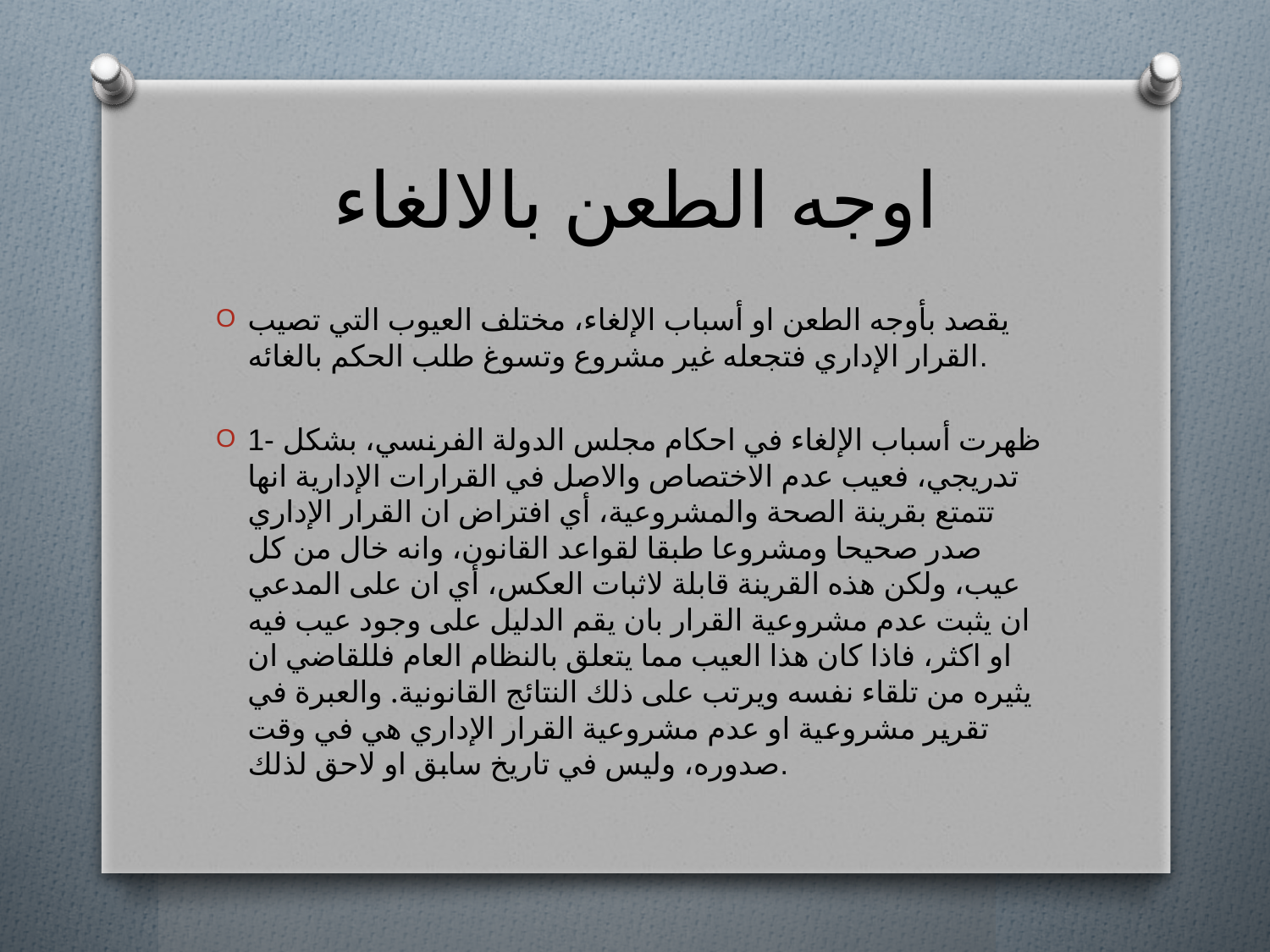

# اوجه الطعن بالالغاء
يقصد بأوجه الطعن او أسباب الإلغاء، مختلف العيوب التي تصيب القرار الإداري فتجعله غير مشروع وتسوغ طلب الحكم بالغائه.

1- ظهرت أسباب الإلغاء في احكام مجلس الدولة الفرنسي، بشكل تدريجي، فعيب عدم الاختصاص والاصل في القرارات الإدارية انها تتمتع بقرينة الصحة والمشروعية، أي افتراض ان القرار الإداري صدر صحيحا ومشروعا طبقا لقواعد القانون، وانه خال من كل عيب، ولكن هذه القرينة قابلة لاثبات العكس، أي ان على المدعي ان يثبت عدم مشروعية القرار بان يقم الدليل على وجود عيب فيه او اكثر، فاذا كان هذا العيب مما يتعلق بالنظام العام فللقاضي ان يثيره من تلقاء نفسه ويرتب على ذلك النتائج القانونية. والعبرة في تقرير مشروعية او عدم مشروعية القرار الإداري هي في وقت صدوره، وليس في تاريخ سابق او لاحق لذلك.